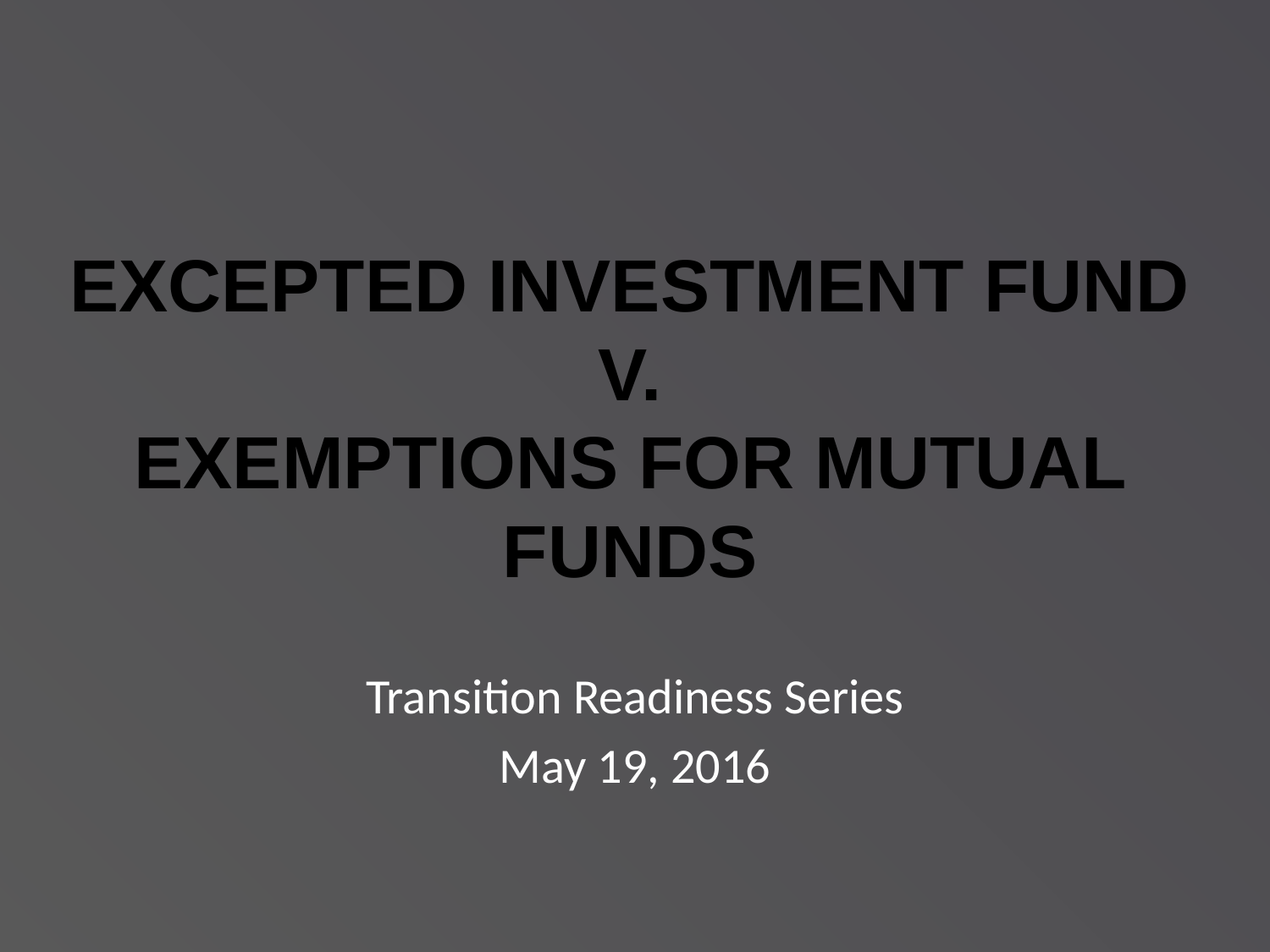

# Excepted Investment Fund v. Exemptions for Mutual Funds

Transition Readiness Series
May 19, 2016